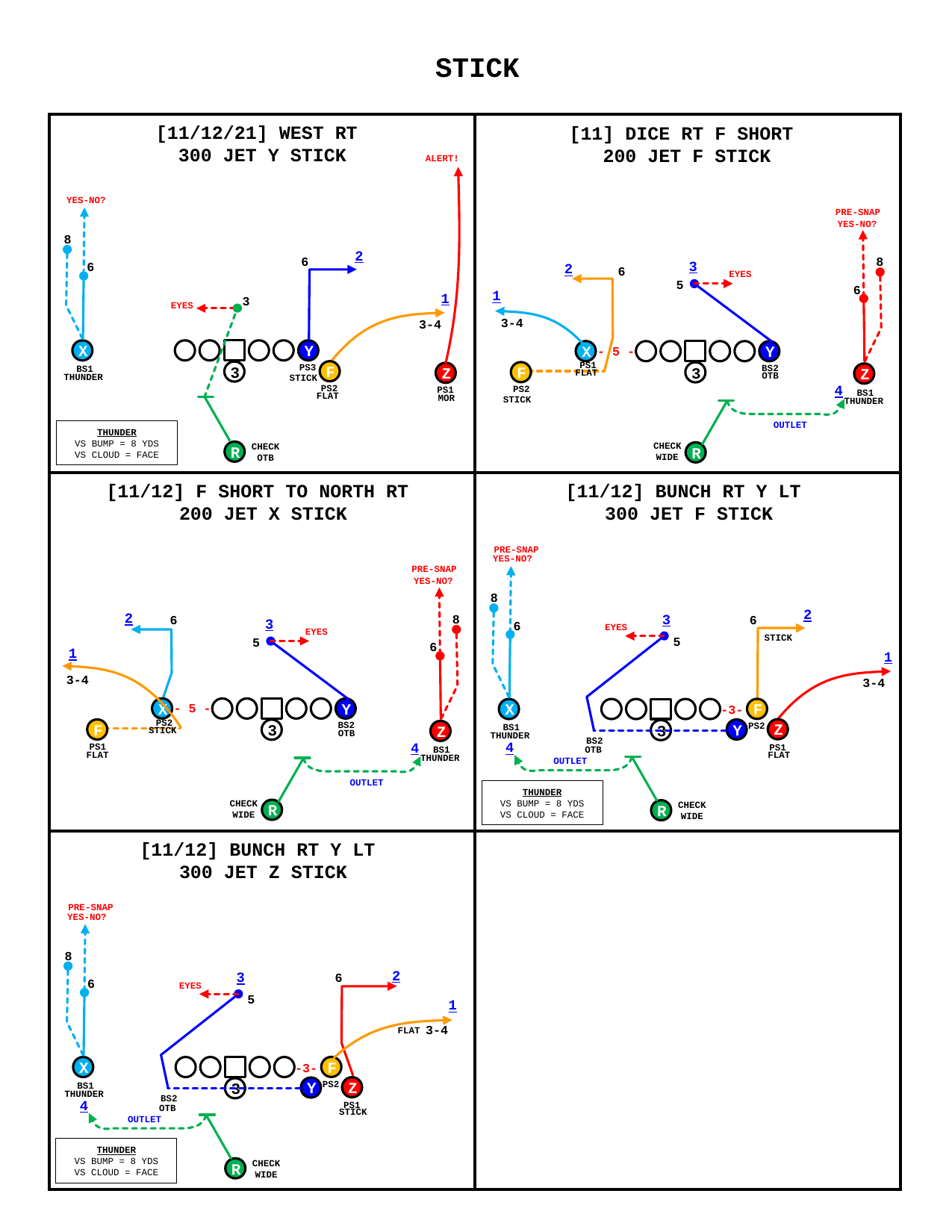

STICK

[11/12/21] WEST RT
300 JET Y STICK
[11] DICE RT F SHORT
200 JET F STICK
ALERT!

YES-NO?
PRE-SNAP

8
6
YES-NO?

8
6
2
6
3
2
6
EYES

5

1

1

3
EYES

3-4

3-4

- 5 -
X

Y
X

Y
PS1
PS3
BS2
BS1
F
FLAT
3
F
3
Z
Z
OTB
THUNDER
STICK

4
PS2
PS2
PS1
BS1
FLAT
MOR
STICK
THUNDER

OUTLET
THUNDER
VS BUMP = 8 YDS
VS CLOUD = FACE
CHECK WIDE
CHECK OTB
R
R

[11/12] F SHORT TO NORTH RT
200 JET X STICK
[11/12] BUNCH RT Y LT
300 JET F STICK
PRE-SNAP
YES-NO?
PRE-SNAP

8
6
YES-NO?

8
6
2
2
3
6
6
3
EYES
EYES
STICK

5
5

1

1

3-4
3-4

- 5 -
-3-
X

Y
F
X

PS2
BS2
PS2
BS1
STICK
Z
F
Y
3
3
Z
OTB
THUNDER

BS2

4
4
PS1
PS1
BS1
OTB
FLAT
FLAT
THUNDER
OUTLET

OUTLET
THUNDER
VS BUMP = 8 YDS
VS CLOUD = FACE
CHECK WIDE
CHECK WIDE
R
R

[11/12] BUNCH RT Y LT
300 JET Z STICK
PRE-SNAP
YES-NO?

8
6
2
3
6
EYES

5
1

3-4
FLAT

-3-
F
X

PS2
BS1
Z
Y
3
THUNDER
BS2

4
PS1
OTB
STICK
OUTLET

THUNDER
VS BUMP = 8 YDS
VS CLOUD = FACE
CHECK WIDE
R